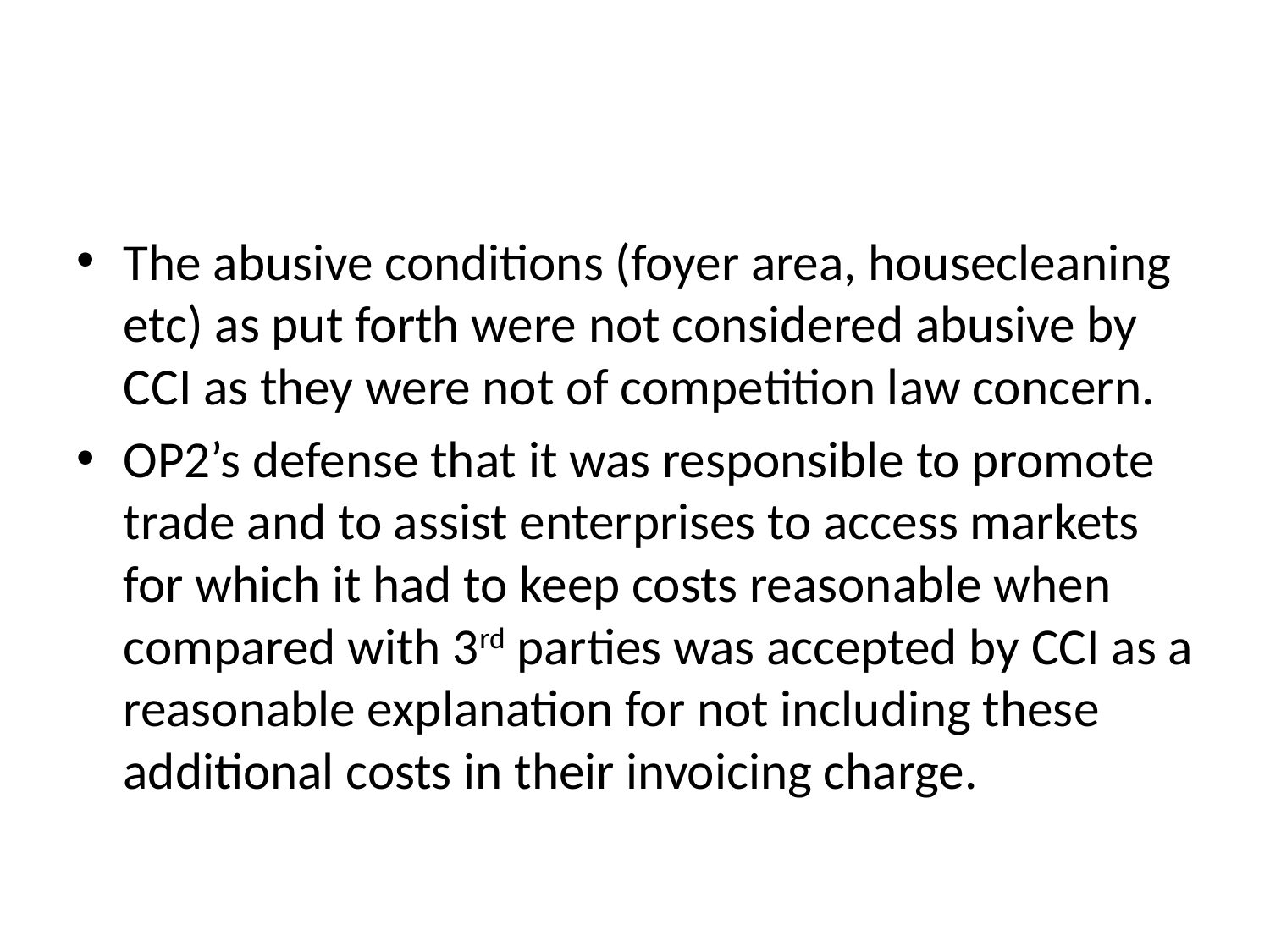

#
The abusive conditions (foyer area, housecleaning etc) as put forth were not considered abusive by CCI as they were not of competition law concern.
OP2’s defense that it was responsible to promote trade and to assist enterprises to access markets for which it had to keep costs reasonable when compared with 3rd parties was accepted by CCI as a reasonable explanation for not including these additional costs in their invoicing charge.